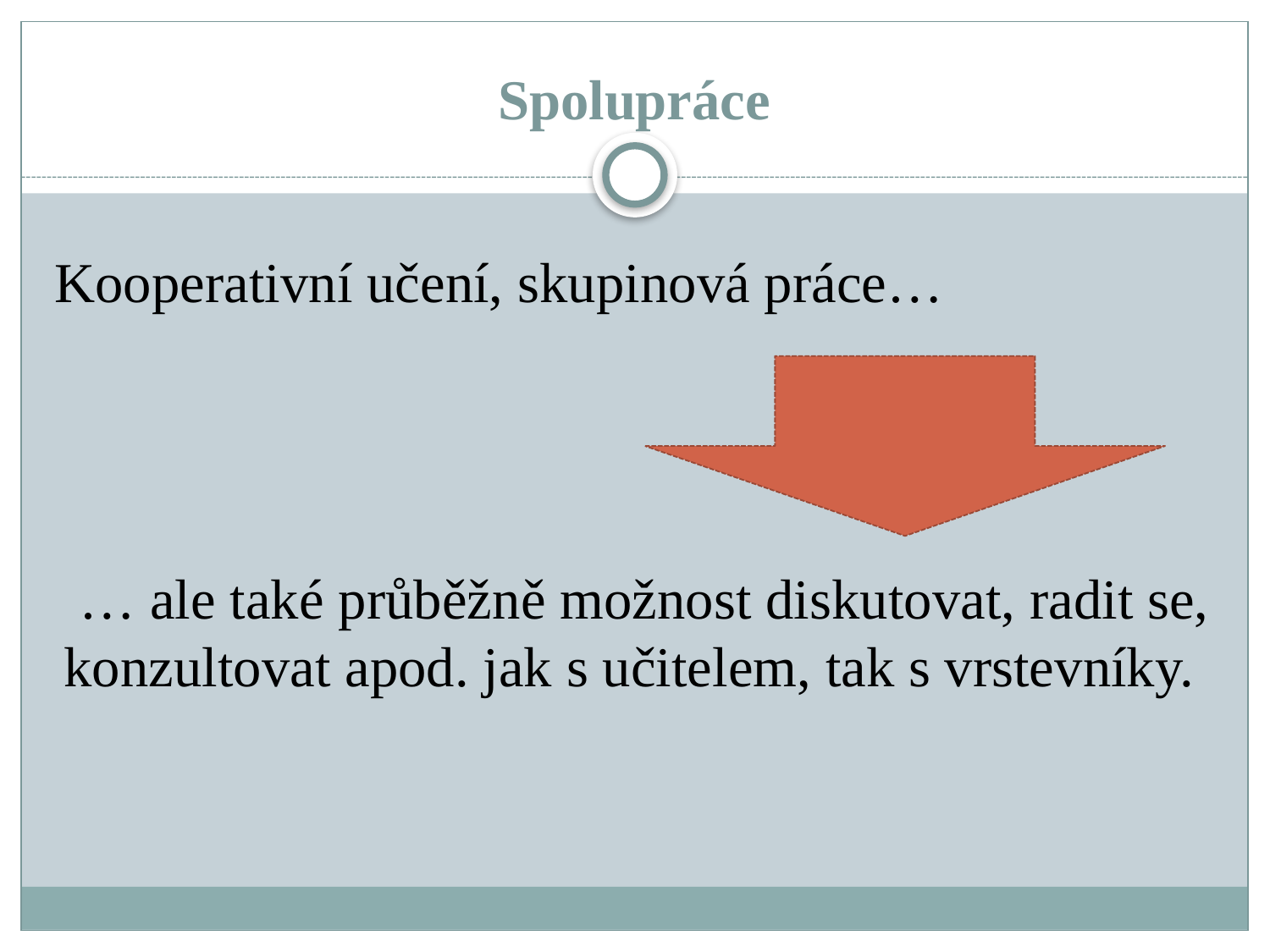

# Spolupráce

Kooperativní učení, skupinová práce…

… ale také průběžně možnost diskutovat, radit se, konzultovat apod. jak s učitelem, tak s vrstevníky.